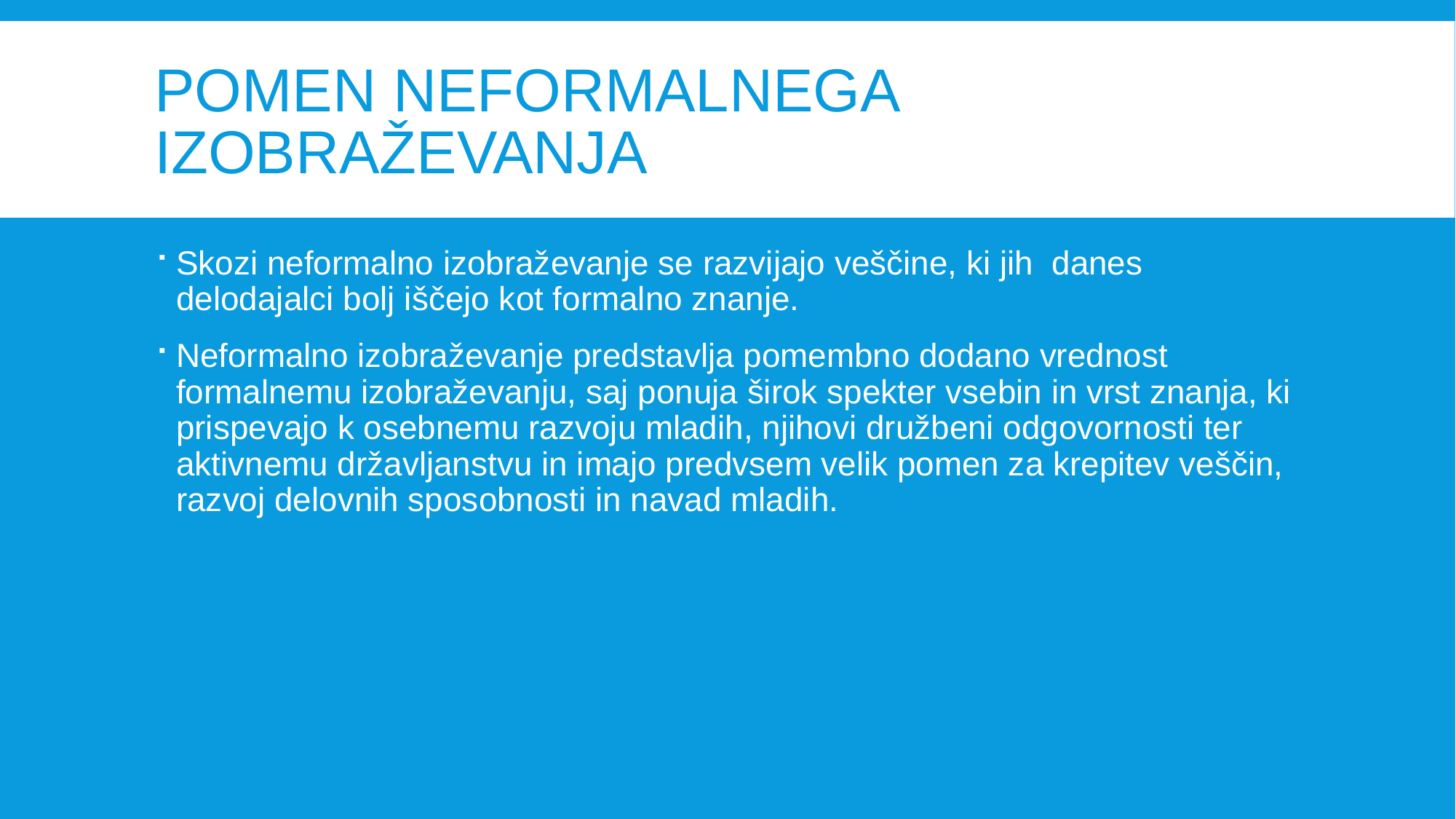

# Pomen neformalnega izobraževanja
Skozi neformalno izobraževanje se razvijajo veščine, ki jih  danes delodajalci bolj iščejo kot formalno znanje.
Neformalno izobraževanje predstavlja pomembno dodano vrednost formalnemu izobraževanju, saj ponuja širok spekter vsebin in vrst znanja, ki prispevajo k osebnemu razvoju mladih, njihovi družbeni odgovornosti ter aktivnemu državljanstvu in imajo predvsem velik pomen za krepitev veščin, razvoj delovnih sposobnosti in navad mladih.